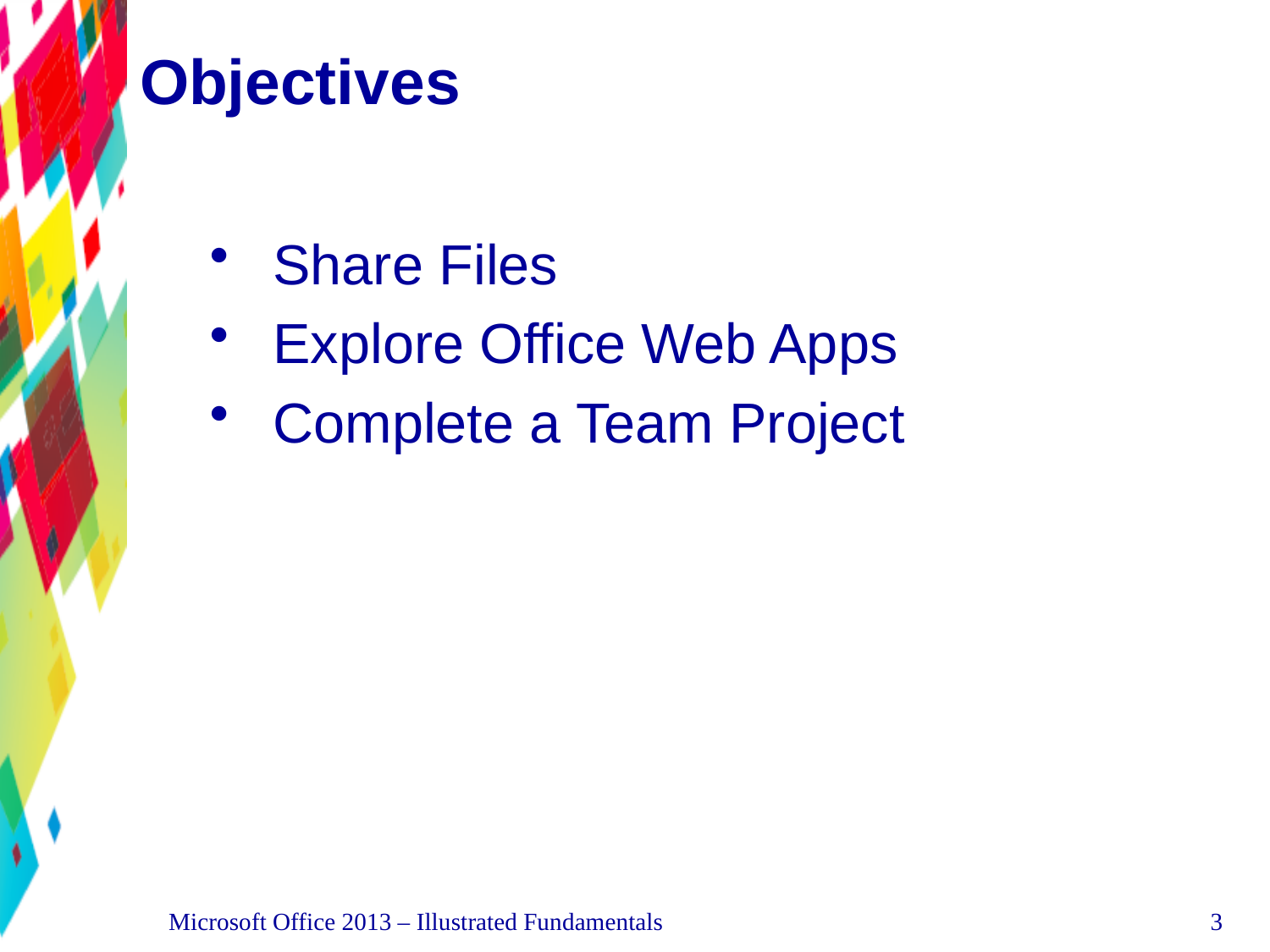

# Objectives
Share Files
Explore Office Web Apps
Complete a Team Project

Microsoft Office 2013 – Illustrated Fundamentals
3